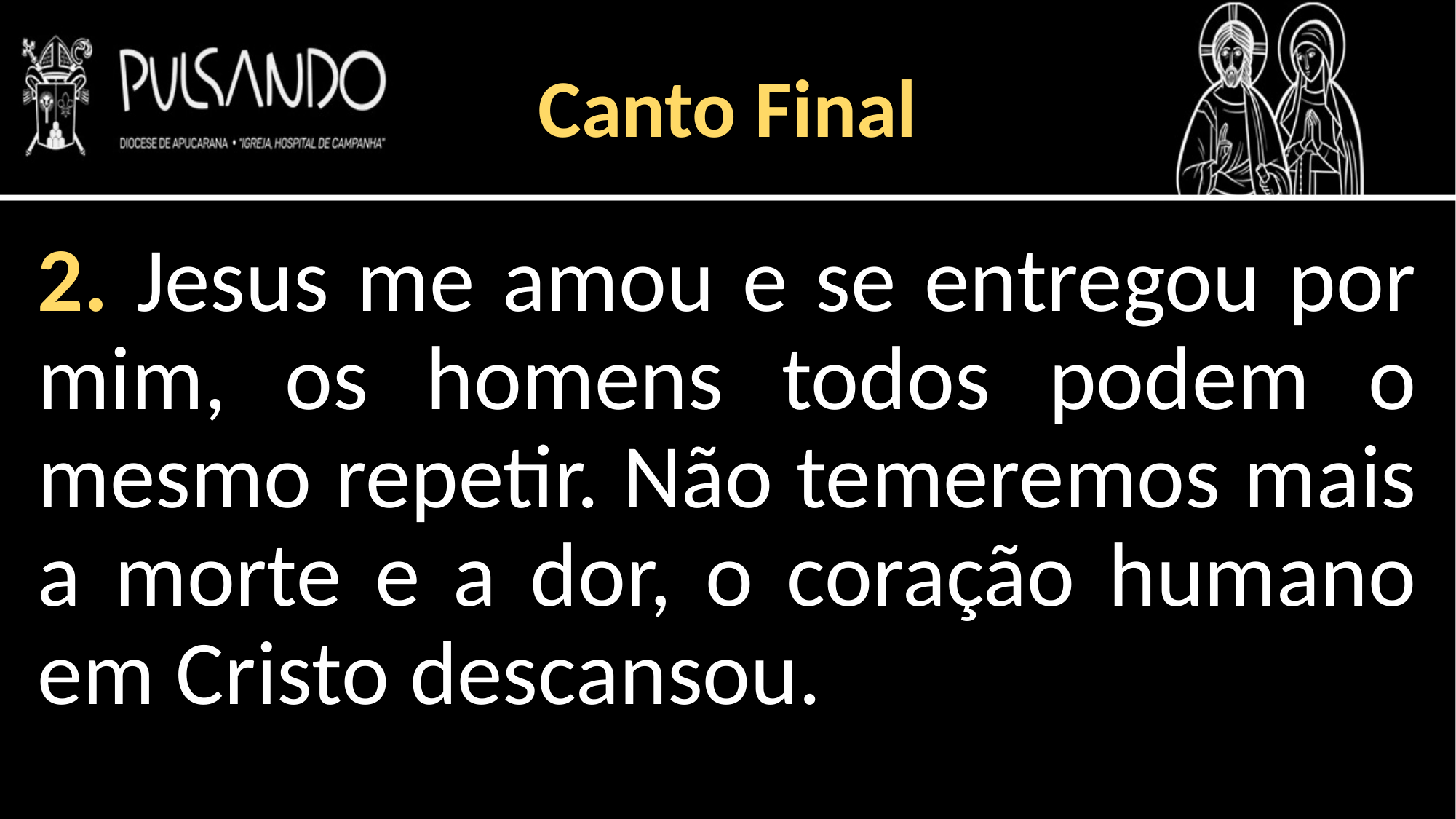

Canto Final
2. Jesus me amou e se entregou por mim, os homens todos podem o mesmo repetir. Não temeremos mais a morte e a dor, o coração humano em Cristo descansou.